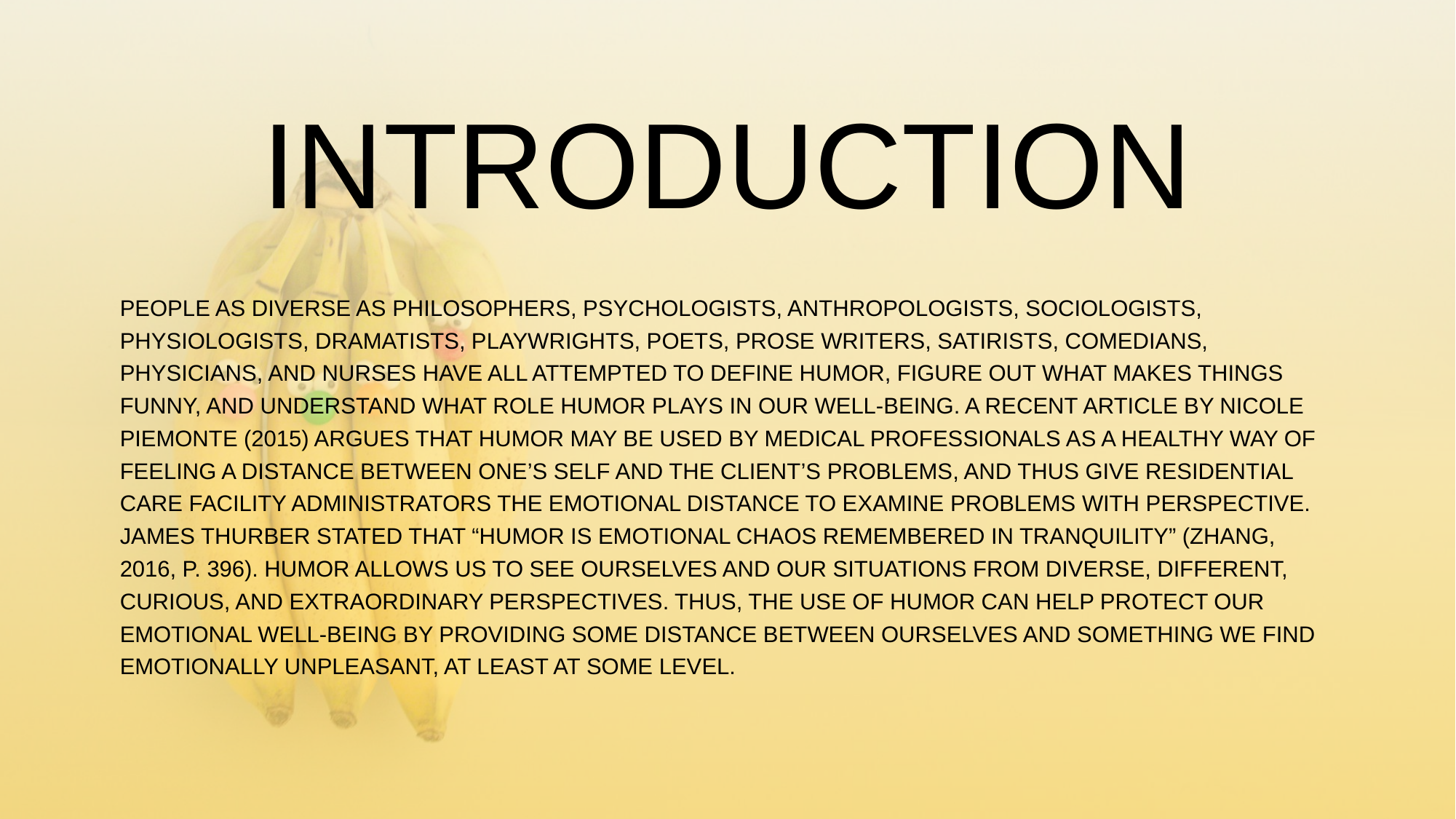

# INTRODUCTION
PEOPLE AS DIVERSE AS PHILOSOPHERS, PSYCHOLOGISTS, ANTHROPOLOGISTS, SOCIOLOGISTS, PHYSIOLOGISTS, DRAMATISTS, PLAYWRIGHTS, POETS, PROSE WRITERS, SATIRISTS, COMEDIANS, PHYSICIANS, AND NURSES HAVE ALL ATTEMPTED TO DEFINE HUMOR, FIGURE OUT WHAT MAKES THINGS FUNNY, AND UNDERSTAND WHAT ROLE HUMOR PLAYS IN OUR WELL-BEING. A RECENT ARTICLE BY NICOLE PIEMONTE (2015) ARGUES THAT HUMOR MAY BE USED BY MEDICAL PROFESSIONALS AS A HEALTHY WAY OF FEELING A DISTANCE BETWEEN ONE’S SELF AND THE CLIENT’S PROBLEMS, AND THUS GIVE RESIDENTIAL CARE FACILITY ADMINISTRATORS THE EMOTIONAL DISTANCE TO EXAMINE PROBLEMS WITH PERSPECTIVE. JAMES THURBER STATED THAT “HUMOR IS EMOTIONAL CHAOS REMEMBERED IN TRANQUILITY” (ZHANG, 2016, P. 396). HUMOR ALLOWS US TO SEE OURSELVES AND OUR SITUATIONS FROM DIVERSE, DIFFERENT, CURIOUS, AND EXTRAORDINARY PERSPECTIVES. THUS, THE USE OF HUMOR CAN HELP PROTECT OUR EMOTIONAL WELL-BEING BY PROVIDING SOME DISTANCE BETWEEN OURSELVES AND SOMETHING WE FIND EMOTIONALLY UNPLEASANT, AT LEAST AT SOME LEVEL.